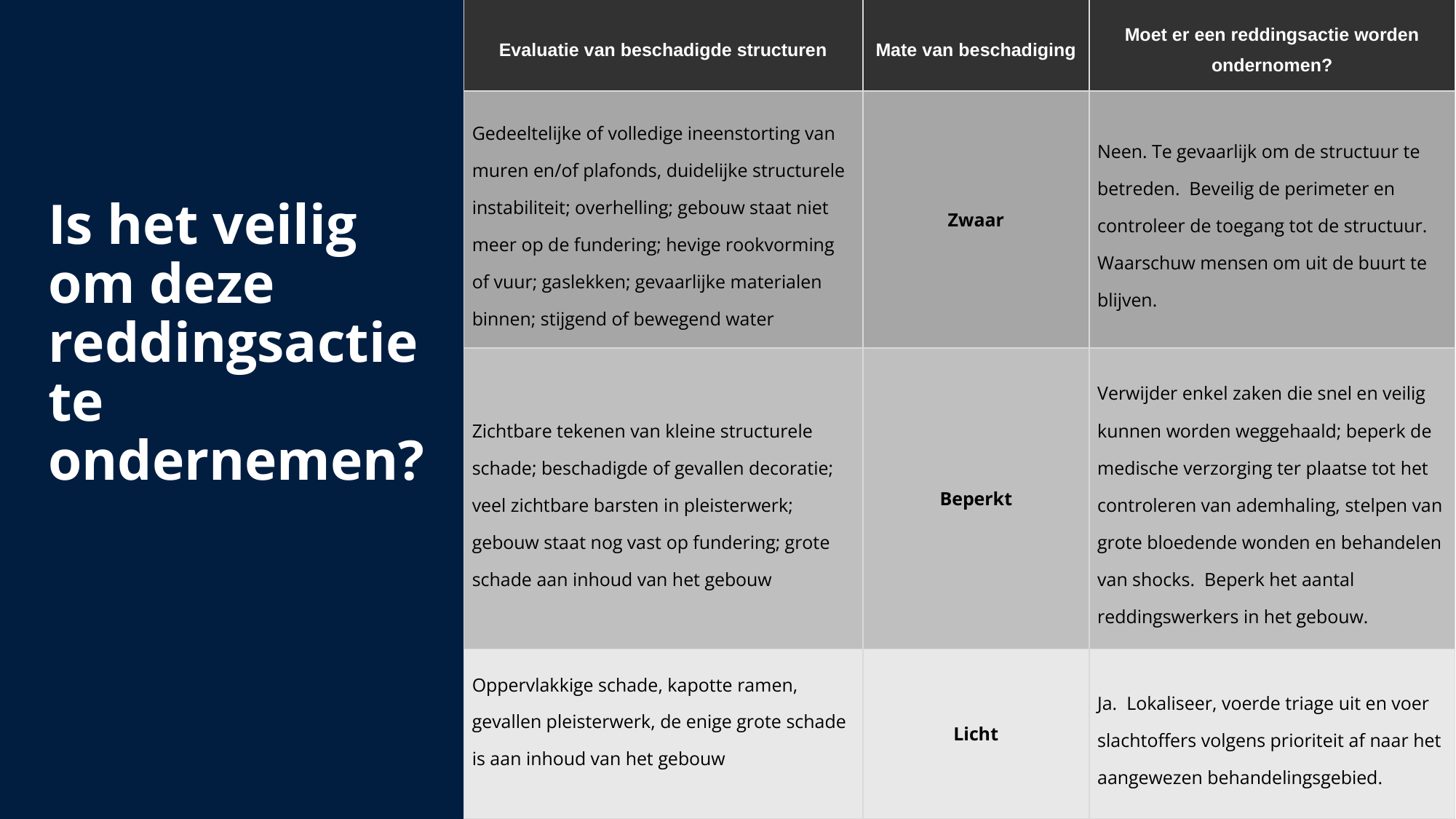

| Evaluatie van beschadigde structuren | Mate van beschadiging | Moet er een reddingsactie worden ondernomen? |
| --- | --- | --- |
| Gedeeltelijke of volledige ineenstorting van muren en/of plafonds, duidelijke structurele instabiliteit; overhelling; gebouw staat niet meer op de fundering; hevige rookvorming of vuur; gaslekken; gevaarlijke materialen binnen; stijgend of bewegend water | Zwaar | Neen. Te gevaarlijk om de structuur te betreden. Beveilig de perimeter en controleer de toegang tot de structuur. Waarschuw mensen om uit de buurt te blijven. |
| Zichtbare tekenen van kleine structurele schade; beschadigde of gevallen decoratie; veel zichtbare barsten in pleisterwerk; gebouw staat nog vast op fundering; grote schade aan inhoud van het gebouw | Beperkt | Verwijder enkel zaken die snel en veilig kunnen worden weggehaald; beperk de medische verzorging ter plaatse tot het controleren van ademhaling, stelpen van grote bloedende wonden en behandelen van shocks. Beperk het aantal reddingswerkers in het gebouw. |
| Oppervlakkige schade, kapotte ramen, gevallen pleisterwerk, de enige grote schade is aan inhoud van het gebouw | Licht | Ja. Lokaliseer, voerde triage uit en voer slachtoffers volgens prioriteit af naar het aangewezen behandelingsgebied. |
Is het veilig om deze reddingsactie te ondernemen?